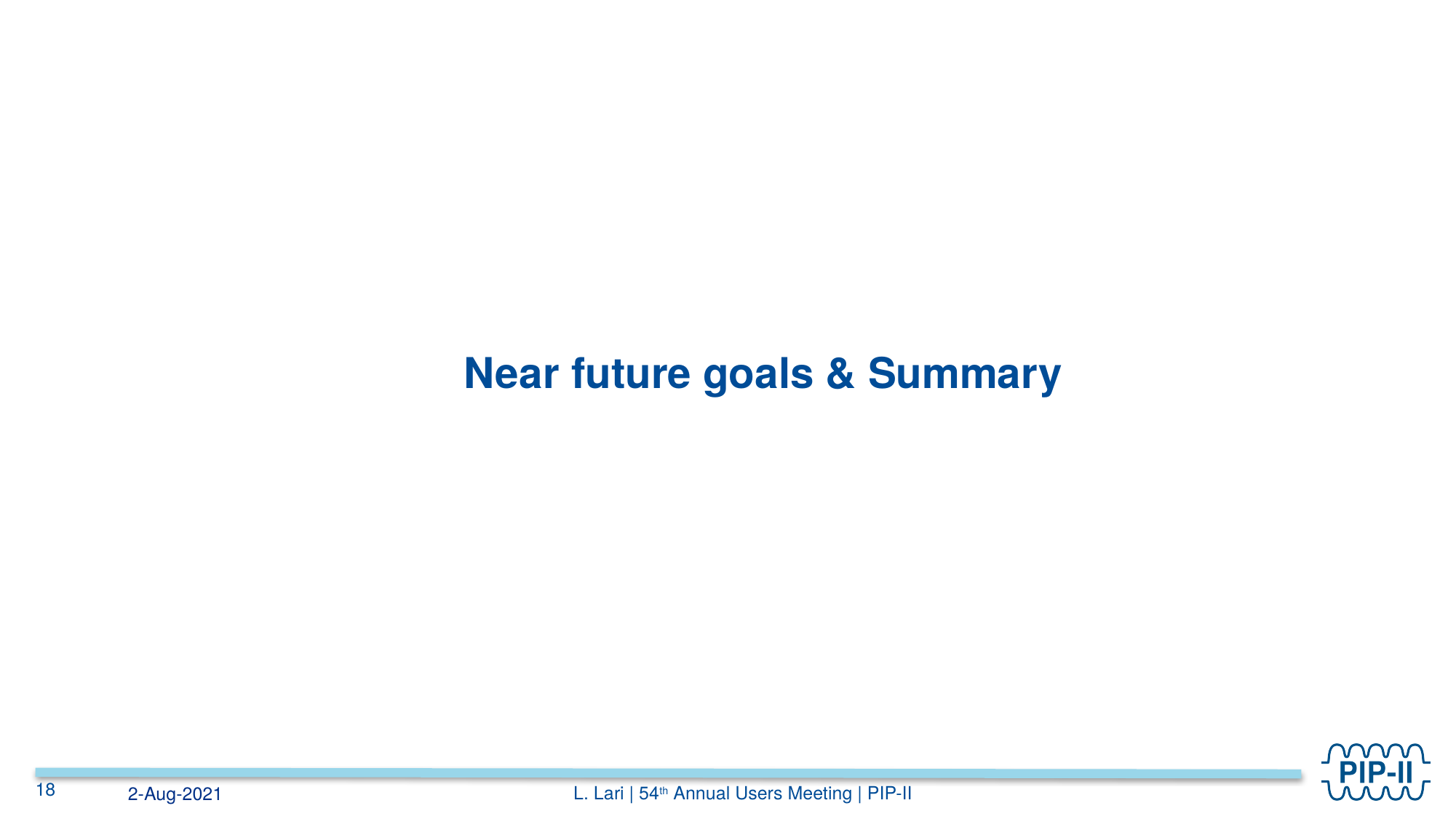

Near future goals & Summary

2-Aug-2021
18
L. Lari | 54th Annual Users Meeting | PIP-II